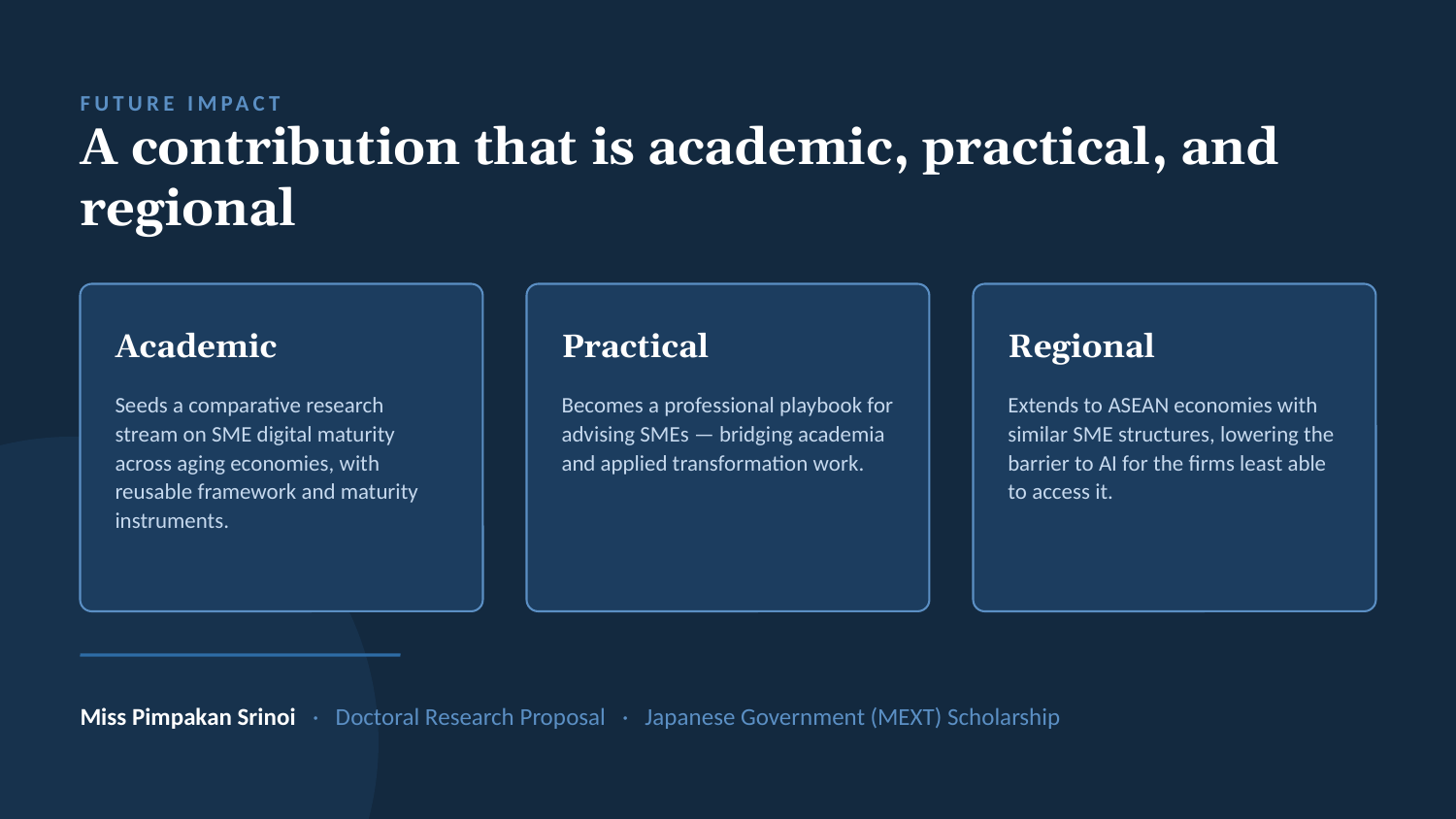

FUTURE IMPACT
A contribution that is academic, practical, and regional

Academic
Practical
Regional
Seeds a comparative research stream on SME digital maturity across aging economies, with reusable framework and maturity instruments.
Becomes a professional playbook for advising SMEs — bridging academia and applied transformation work.
Extends to ASEAN economies with similar SME structures, lowering the barrier to AI for the firms least able to access it.

Miss Pimpakan Srinoi   ·   Doctoral Research Proposal   ·   Japanese Government (MEXT) Scholarship